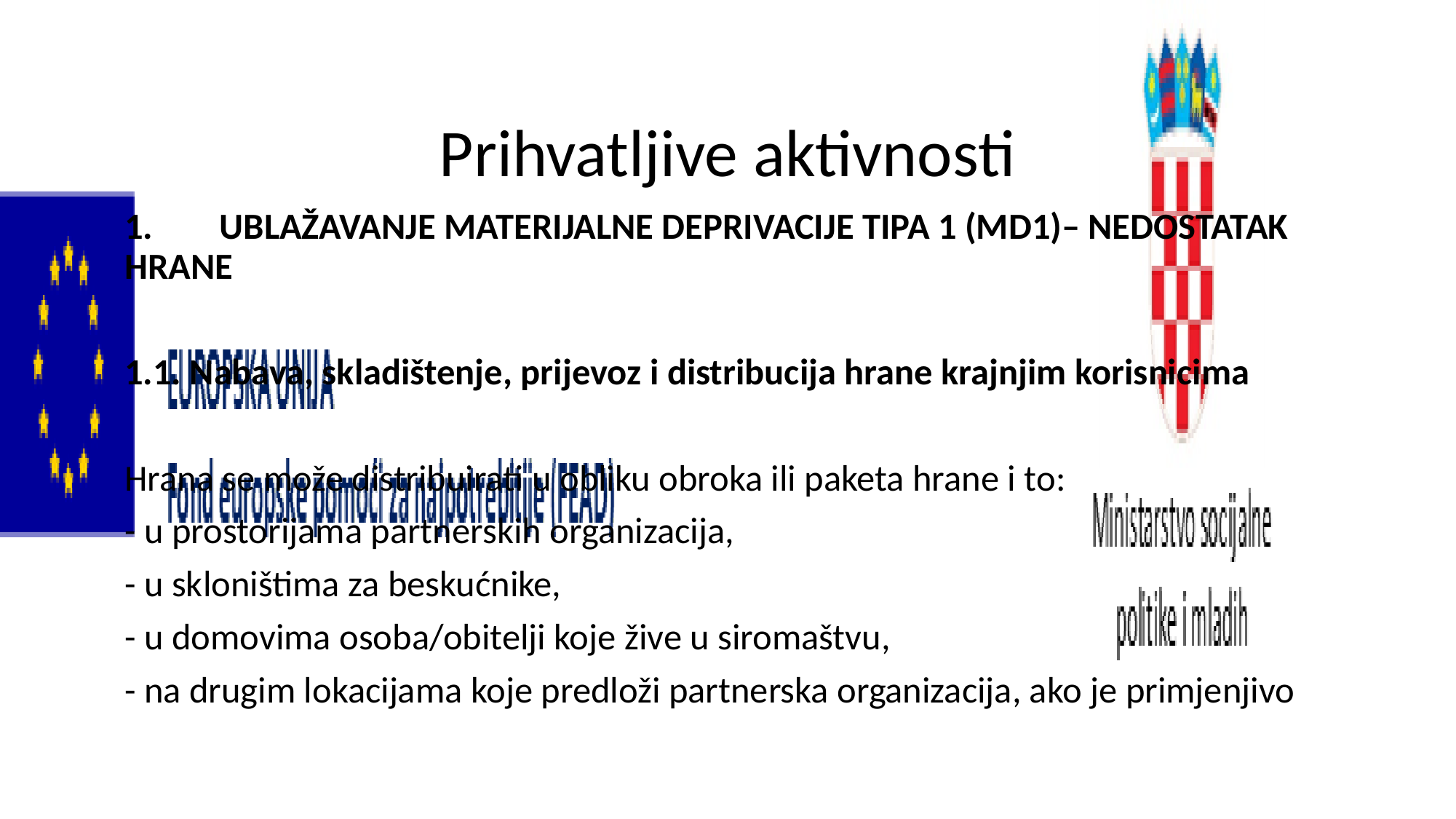

# Prihvatljive aktivnosti
1.	UBLAŽAVANJE MATERIJALNE DEPRIVACIJE TIPA 1 (MD1)– NEDOSTATAK HRANE

1.1. Nabava, skladištenje, prijevoz i distribucija hrane krajnjim korisnicima

Hrana se može distribuirati u obliku obroka ili paketa hrane i to:
- u prostorijama partnerskih organizacija,
- u skloništima za beskućnike,
- u domovima osoba/obitelji koje žive u siromaštvu,
- na drugim lokacijama koje predloži partnerska organizacija, ako je primjenjivo